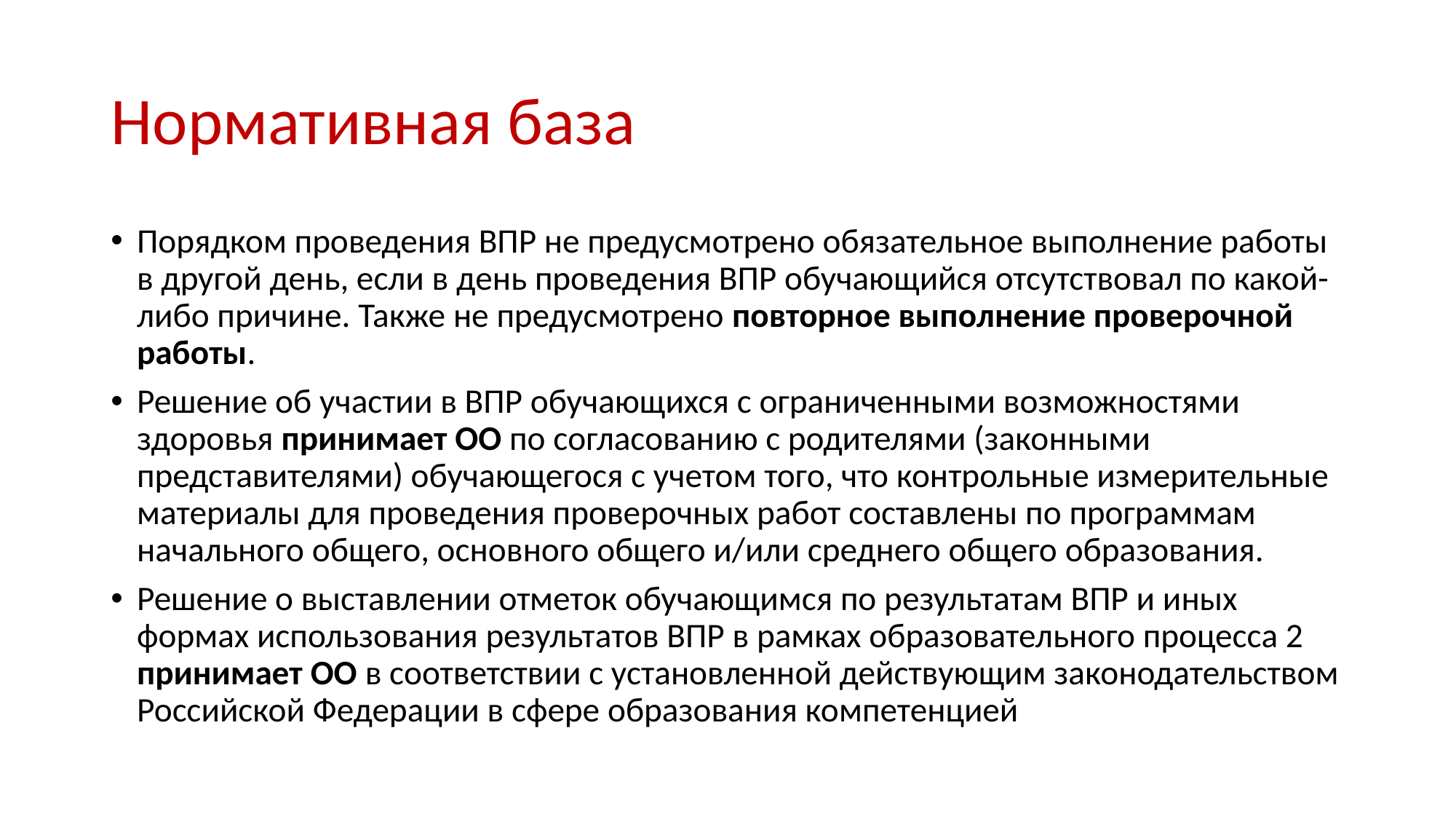

# Нормативная база
Порядком проведения ВПР не предусмотрено обязательное выполнение работы в другой день, если в день проведения ВПР обучающийся отсутствовал по какой-либо причине. Также не предусмотрено повторное выполнение проверочной работы.
Решение об участии в ВПР обучающихся с ограниченными возможностями здоровья принимает ОО по согласованию с родителями (законными представителями) обучающегося с учетом того, что контрольные измерительные материалы для проведения проверочных работ составлены по программам начального общего, основного общего и/или среднего общего образования.
Решение о выставлении отметок обучающимся по результатам ВПР и иных формах использования результатов ВПР в рамках образовательного процесса 2 принимает ОО в соответствии с установленной действующим законодательством Российской Федерации в сфере образования компетенцией